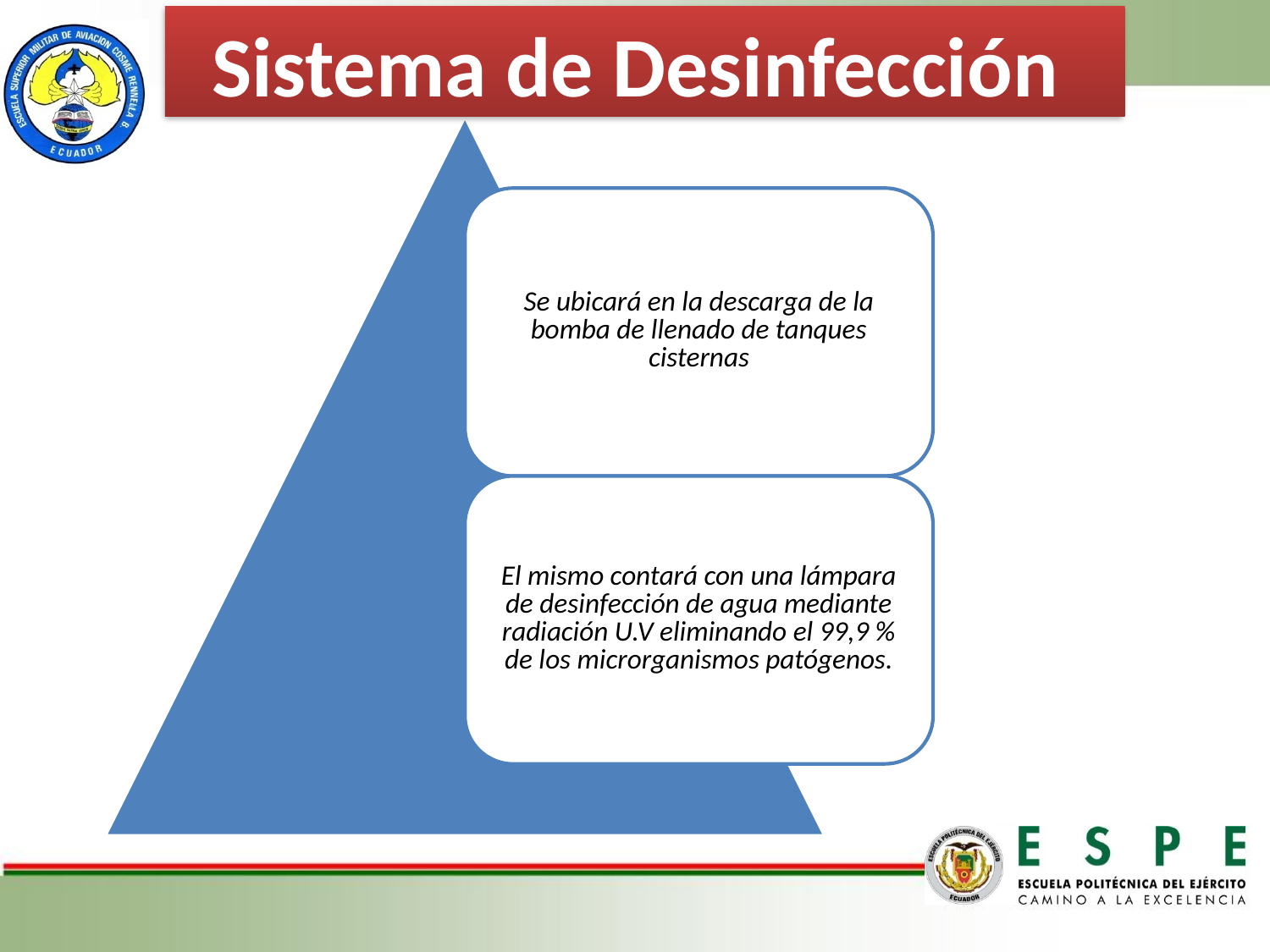

Sistema de Desinfección
Se ubicará en la descarga de la bomba de llenado de tanques cisternas
El mismo contará con una lámpara de desinfección de agua mediante radiación U.V eliminando el 99,9 % de los microrganismos patógenos.